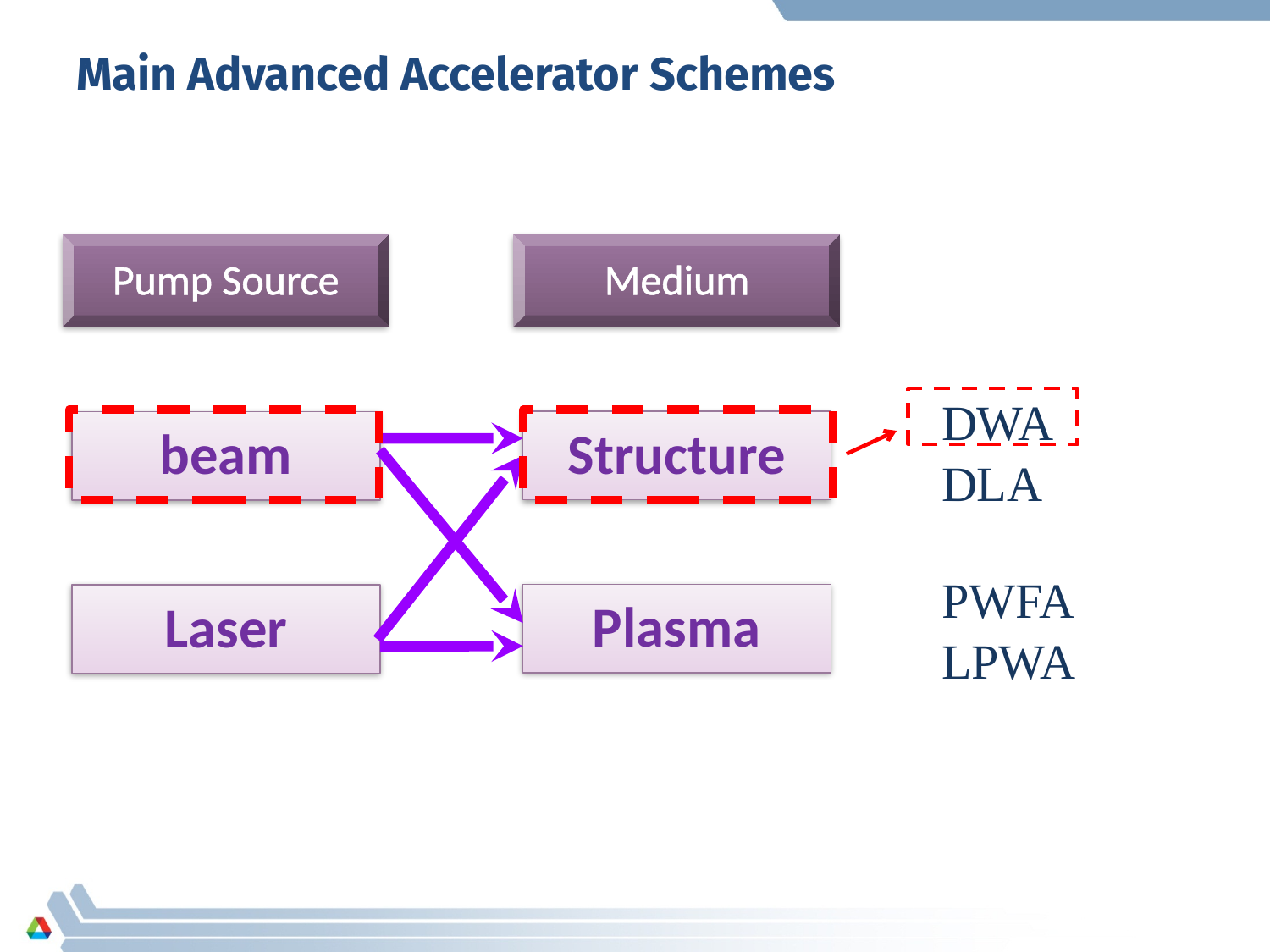

# Main Advanced Accelerator Schemes
Pump Source
Medium
DWA

Structure
beam
DLA
PWFA
Plasma
Laser
LPWA